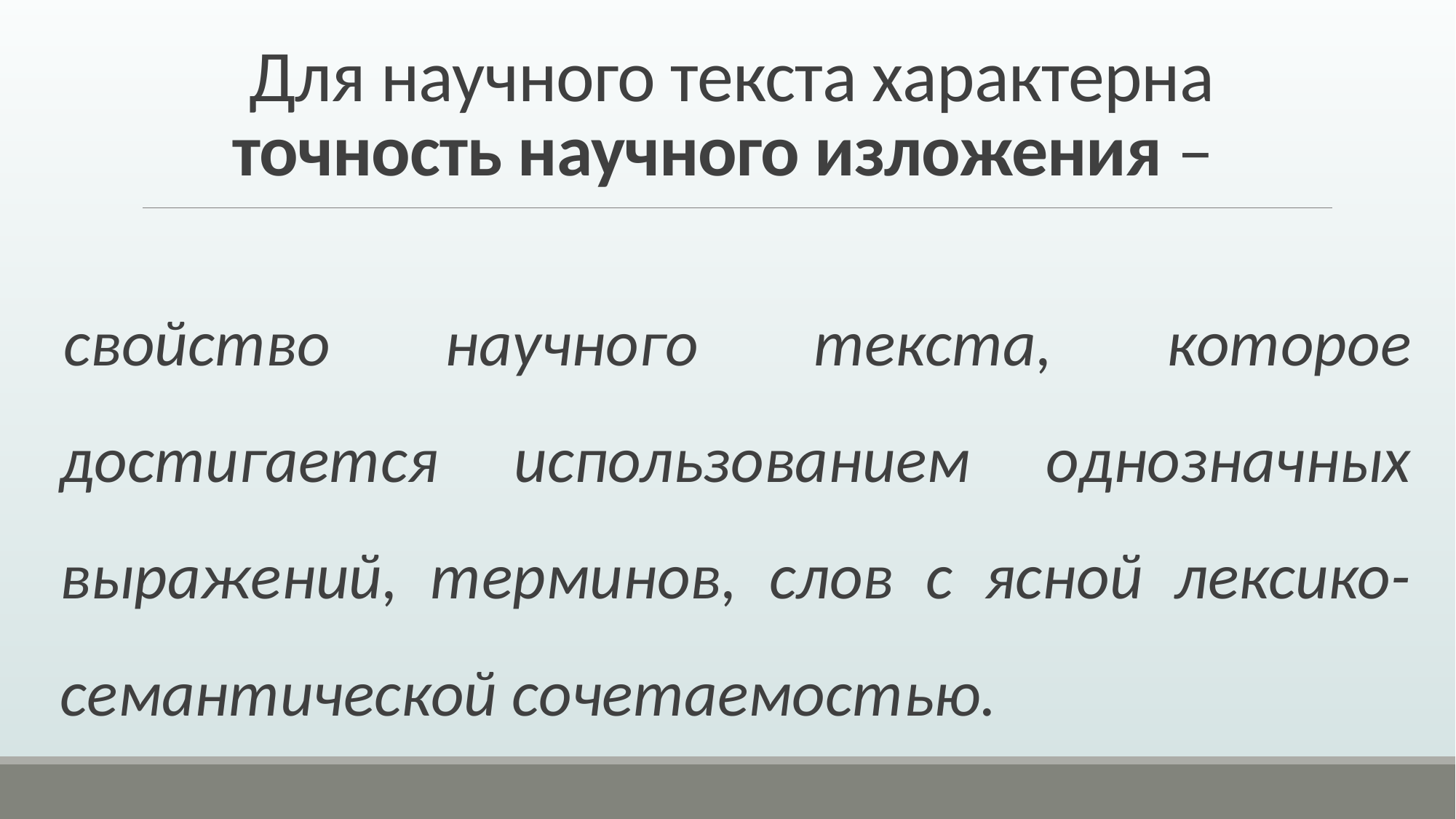

# Для научного текста характерна точность научного изложения –
свойство научного текста, которое достигается использованием однозначных выражений, терминов, слов с ясной лексико-семантической сочетаемостью.